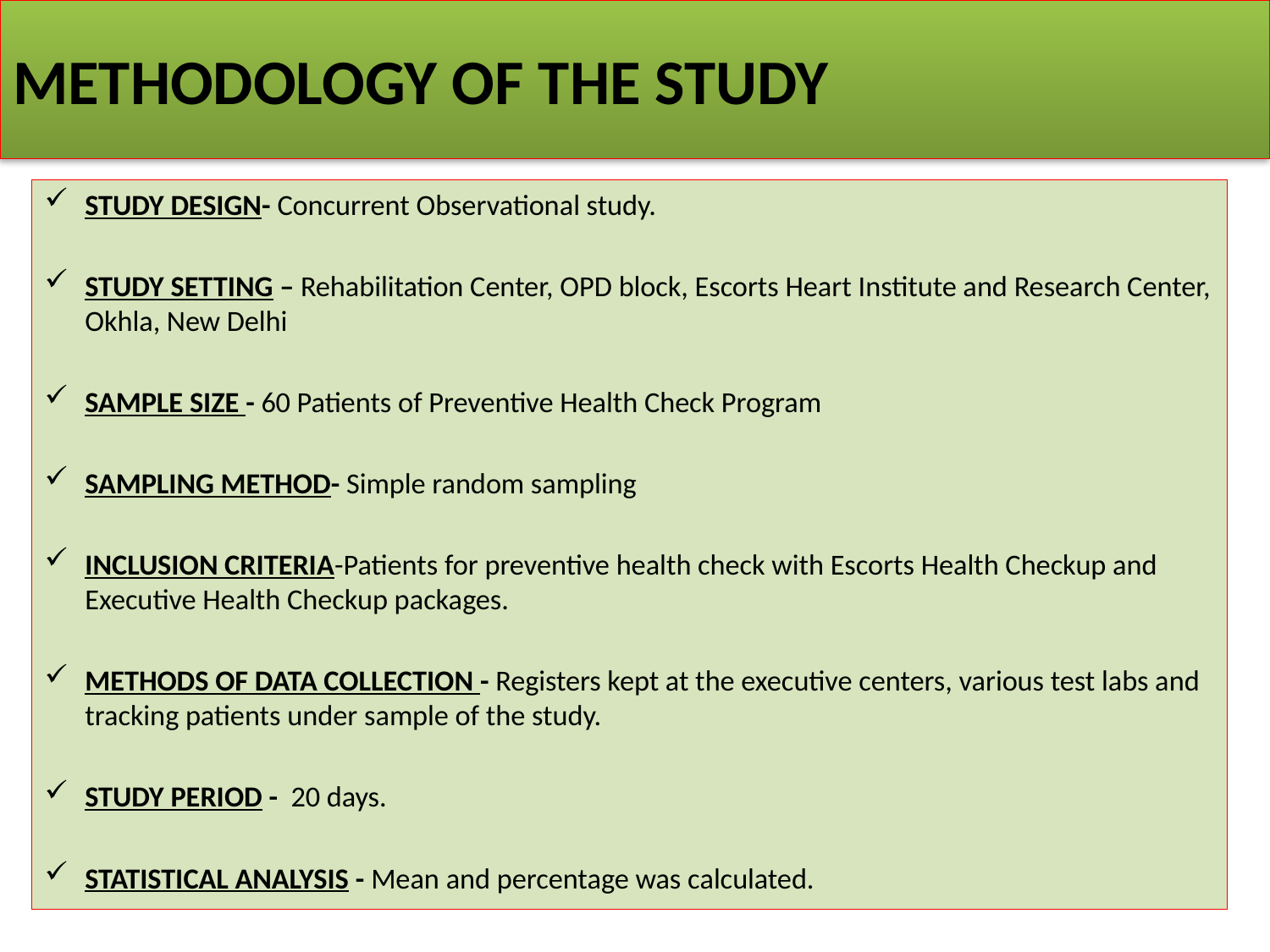

# METHODOLOGY OF THE STUDY
STUDY DESIGN- Concurrent Observational study.

STUDY SETTING – Rehabilitation Center, OPD block, Escorts Heart Institute and Research Center, Okhla, New Delhi

SAMPLE SIZE - 60 Patients of Preventive Health Check Program

SAMPLING METHOD- Simple random sampling

INCLUSION CRITERIA-Patients for preventive health check with Escorts Health Checkup and Executive Health Checkup packages.

METHODS OF DATA COLLECTION - Registers kept at the executive centers, various test labs and tracking patients under sample of the study.

STUDY PERIOD -  20 days.

STATISTICAL ANALYSIS - Mean and percentage was calculated.